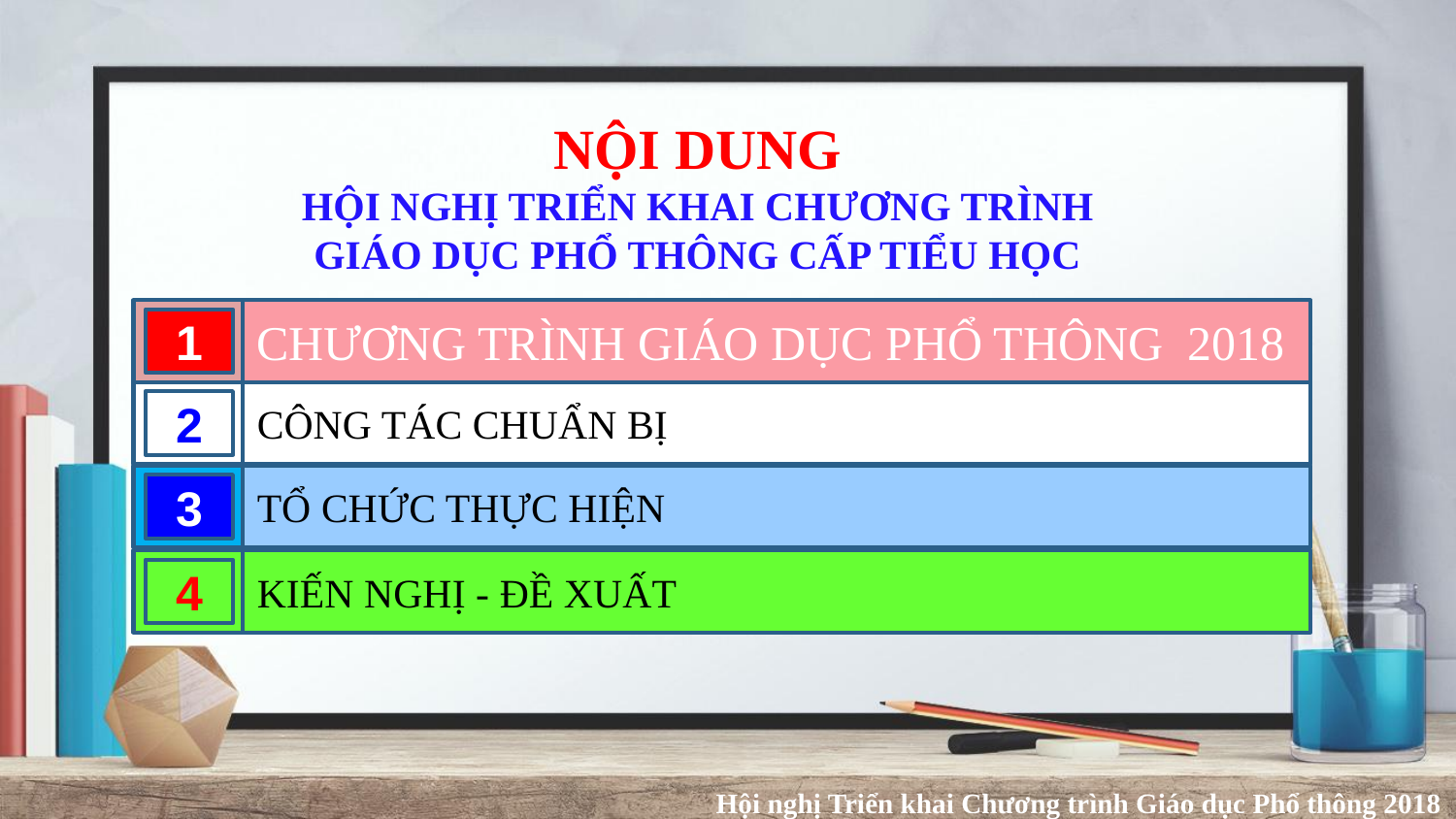

NỘI DUNG
HỘI NGHỊ TRIỂN KHAI CHƯƠNG TRÌNH
GIÁO DỤC PHỔ THÔNG CẤP TIỂU HỌC

CHƯƠNG TRÌNH GIÁO DỤC PHỔ THÔNG  2018
1

CÔNG TÁC CHUẨN BỊ
2

TỔ CHỨC THỰC HIỆN
3

KIẾN NGHỊ - ĐỀ XUẤT
4
Hội nghị Triển khai Chương trình Giáo dục Phổ thông 2018